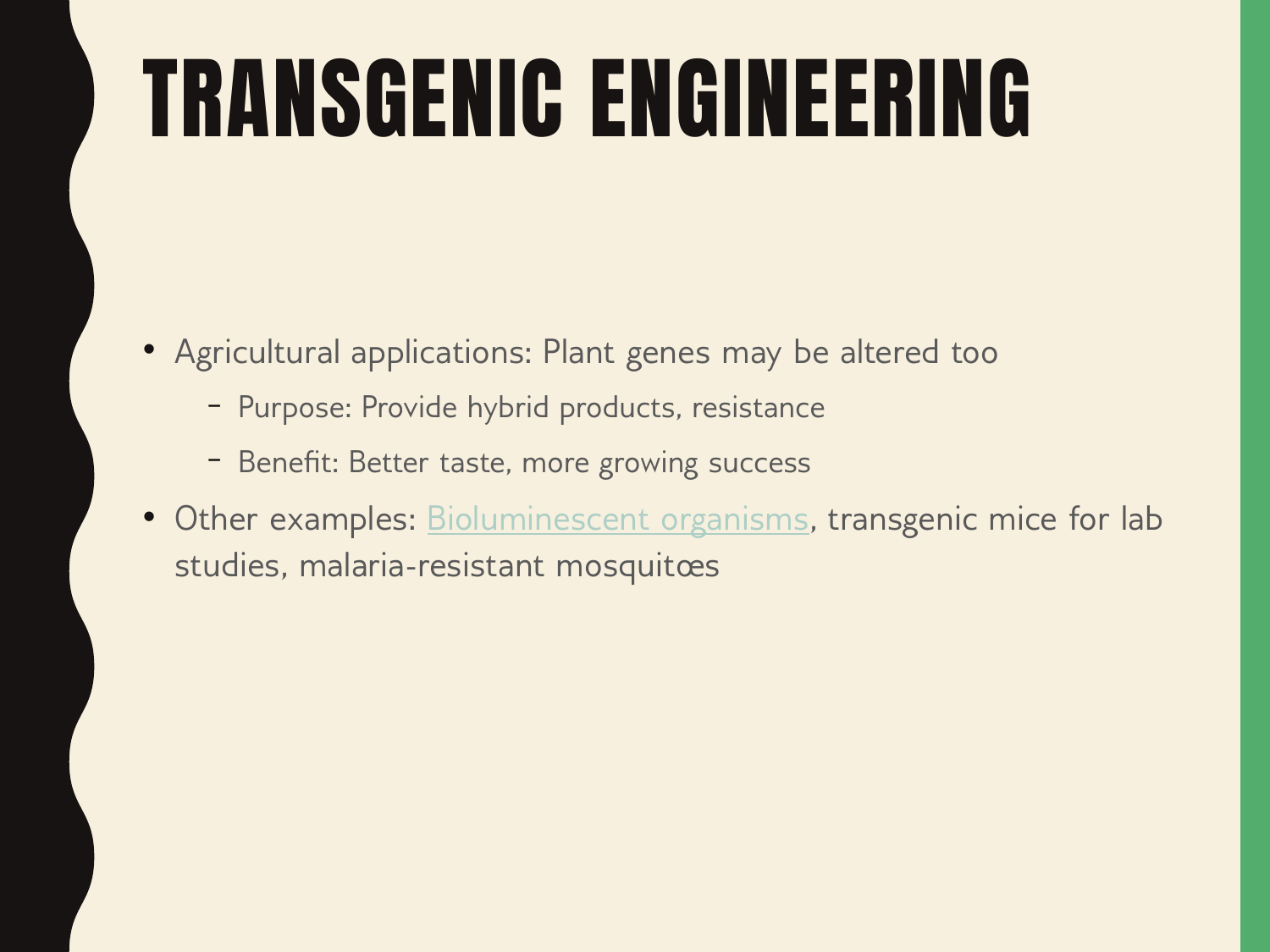

# Transgenic Engineering
Agricultural applications: Plant genes may be altered too
Purpose: Provide hybrid products, resistance
Benefit: Better taste, more growing success
Other examples: Bioluminescent organisms, transgenic mice for lab studies, malaria-resistant mosquitoes